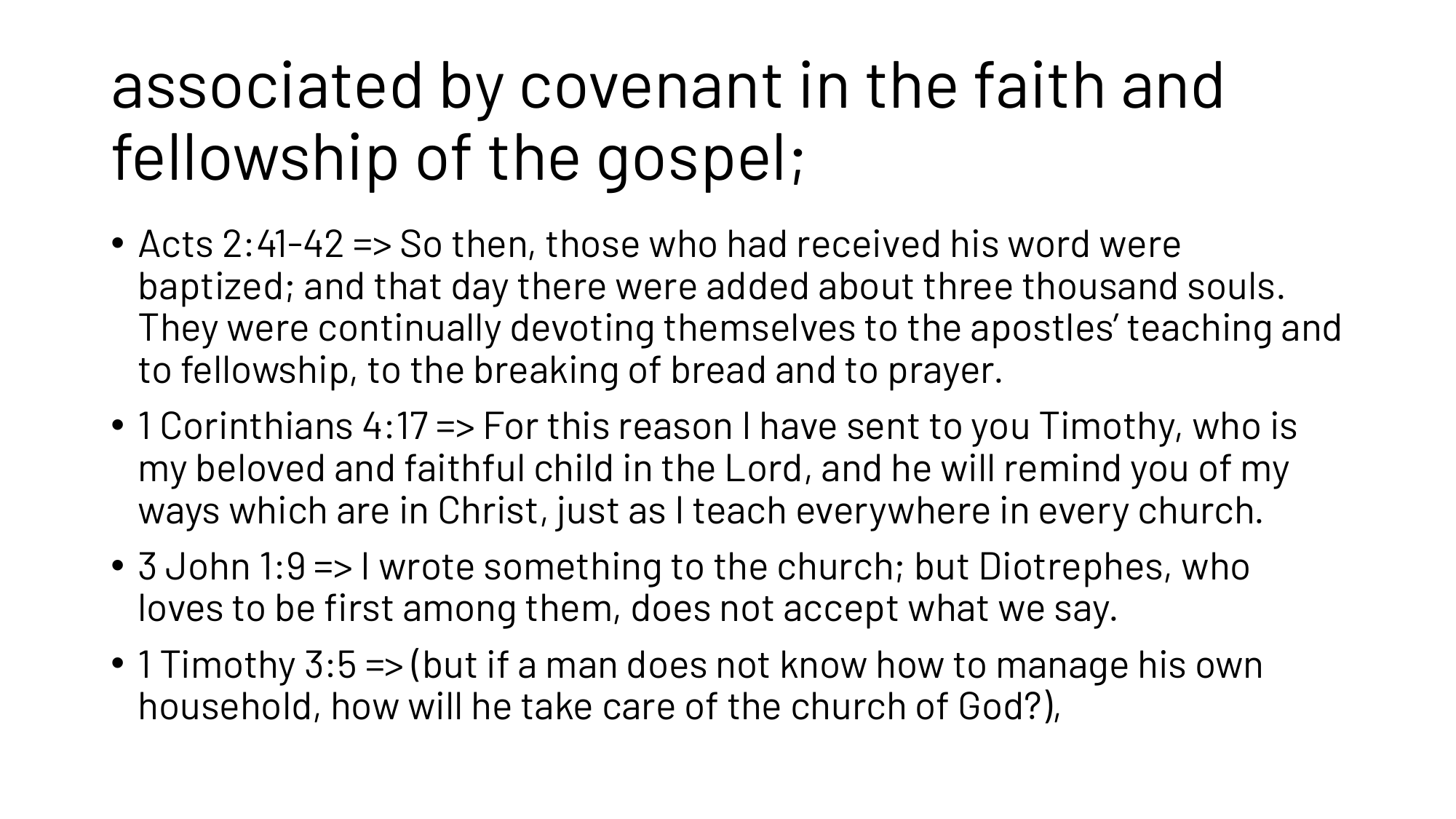

# associated by covenant in the faith and fellowship of the gospel;
Acts 2:41-42 => So then, those who had received his word were baptized; and that day there were added about three thousand souls. They were continually devoting themselves to the apostles’ teaching and to fellowship, to the breaking of bread and to prayer.
1 Corinthians 4:17 => For this reason I have sent to you Timothy, who is my beloved and faithful child in the Lord, and he will remind you of my ways which are in Christ, just as I teach everywhere in every church.
3 John 1:9 => I wrote something to the church; but Diotrephes, who loves to be first among them, does not accept what we say.
1 Timothy 3:5 => (but if a man does not know how to manage his own household, how will he take care of the church of God?),